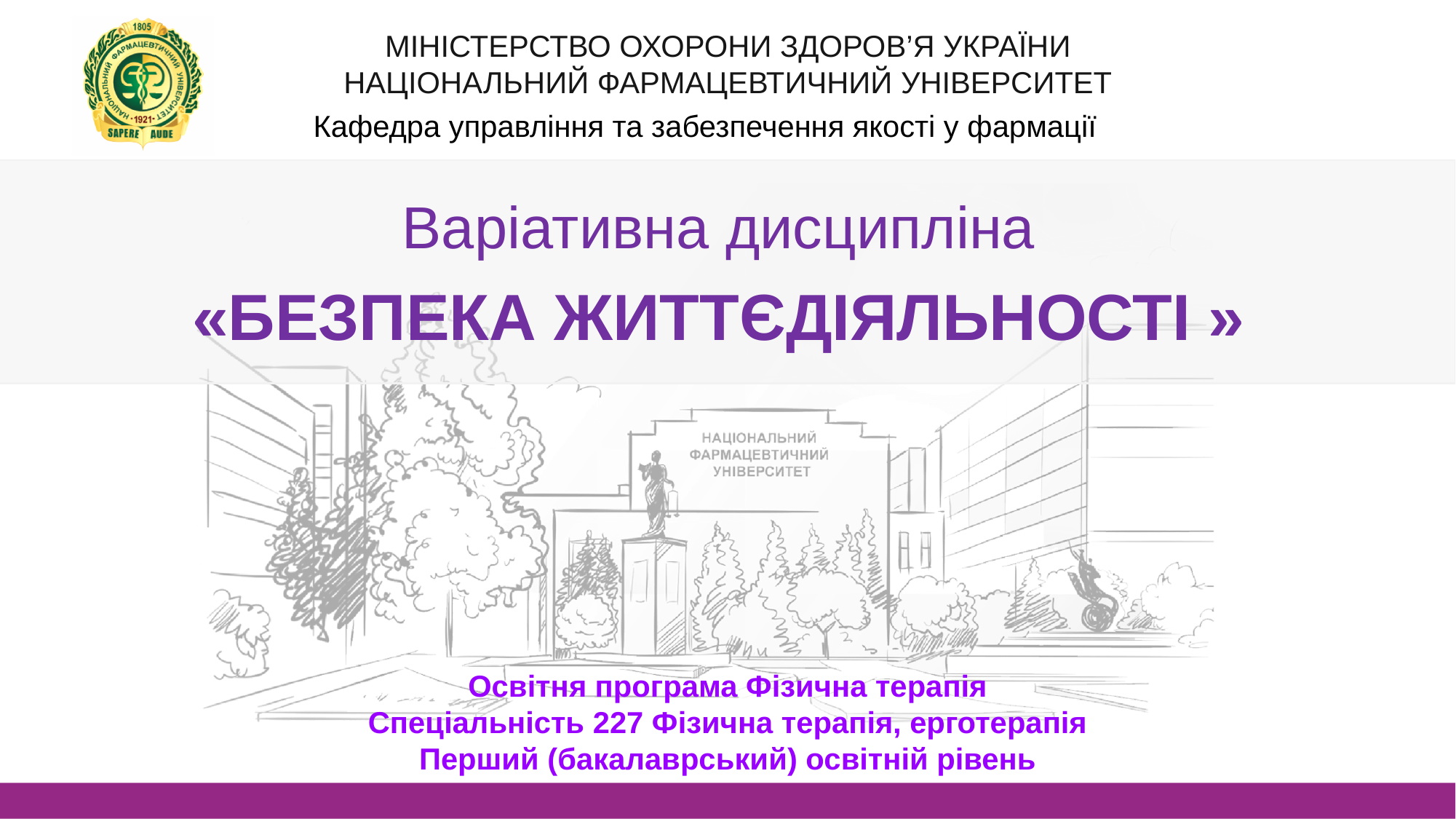

Кафедра управління та забезпечення якості у фармації
Варіативна дисципліна
«БЕЗПЕКА ЖИТТЄДІЯЛЬНОСТІ »
Освітня програма Фізична терапія
Спеціальність 227 Фізична терапія, ерготерапія
Перший (бакалаврський) освітній рівень